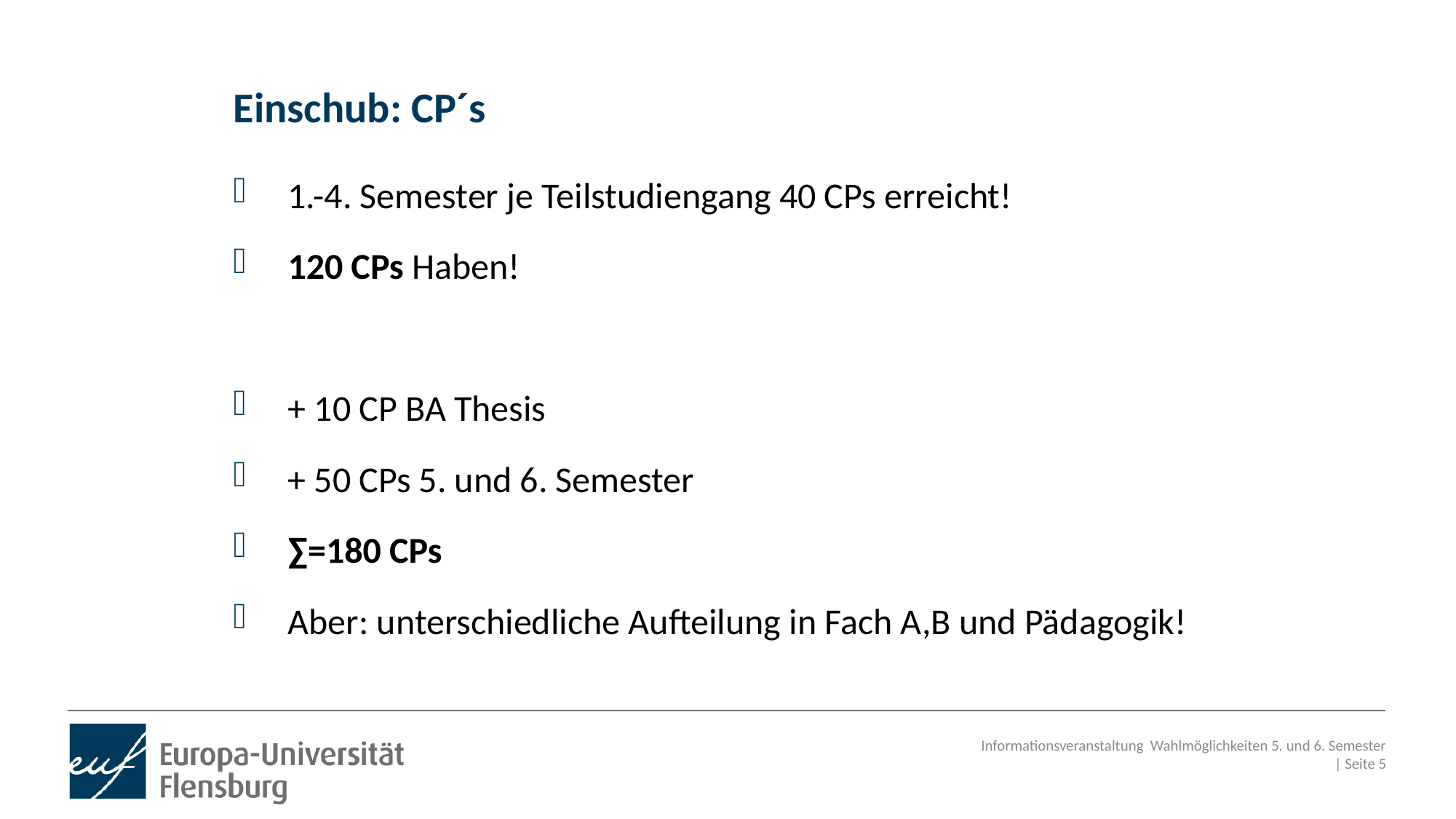

# Einschub: CP´s
1.-4. Semester je Teilstudiengang 40 CPs erreicht!
120 CPs Haben!

+ 10 CP BA Thesis
+ 50 CPs 5. und 6. Semester
∑=180 CPs
Aber: unterschiedliche Aufteilung in Fach A,B und Pädagogik!